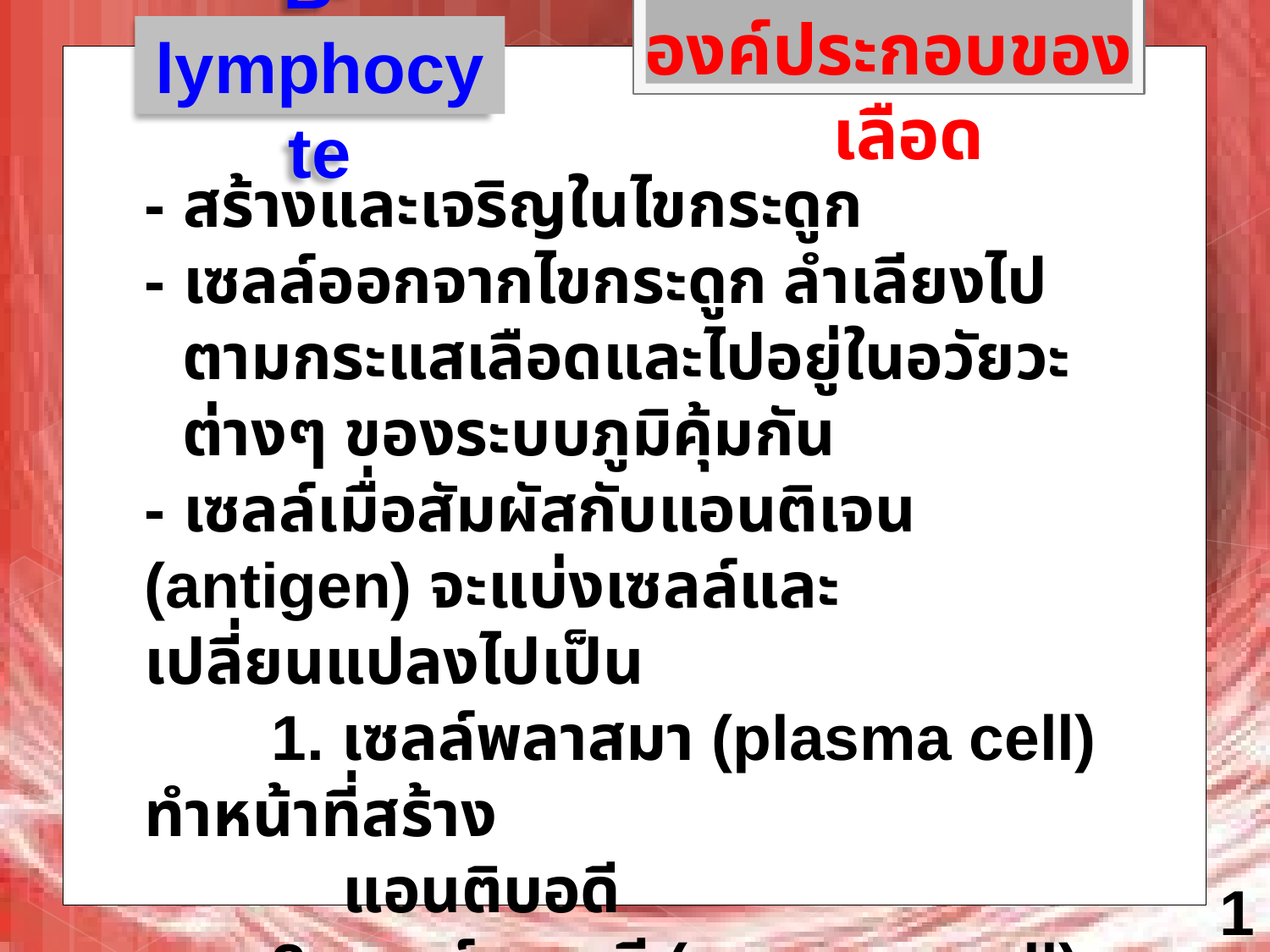

องค์ประกอบของเลือด
B-lymphocyte
- สร้างและเจริญในไขกระดูก
- เซลล์ออกจากไขกระดูก ลำเลียงไปตามกระแสเลือดและไปอยู่ในอวัยวะต่างๆ ของระบบภูมิคุ้มกัน
- เซลล์เมื่อสัมผัสกับแอนติเจน (antigen) จะแบ่งเซลล์และเปลี่ยนแปลงไปเป็น
	1. เซลล์พลาสมา (plasma cell) ทำหน้าที่สร้าง
            แอนติบอดี
	2. เซลล์เมมอรี (memory cell) ทำหน้าที่จดจำ
            และตอบสนองเมื่อพบแอนติเจนเดิม
17